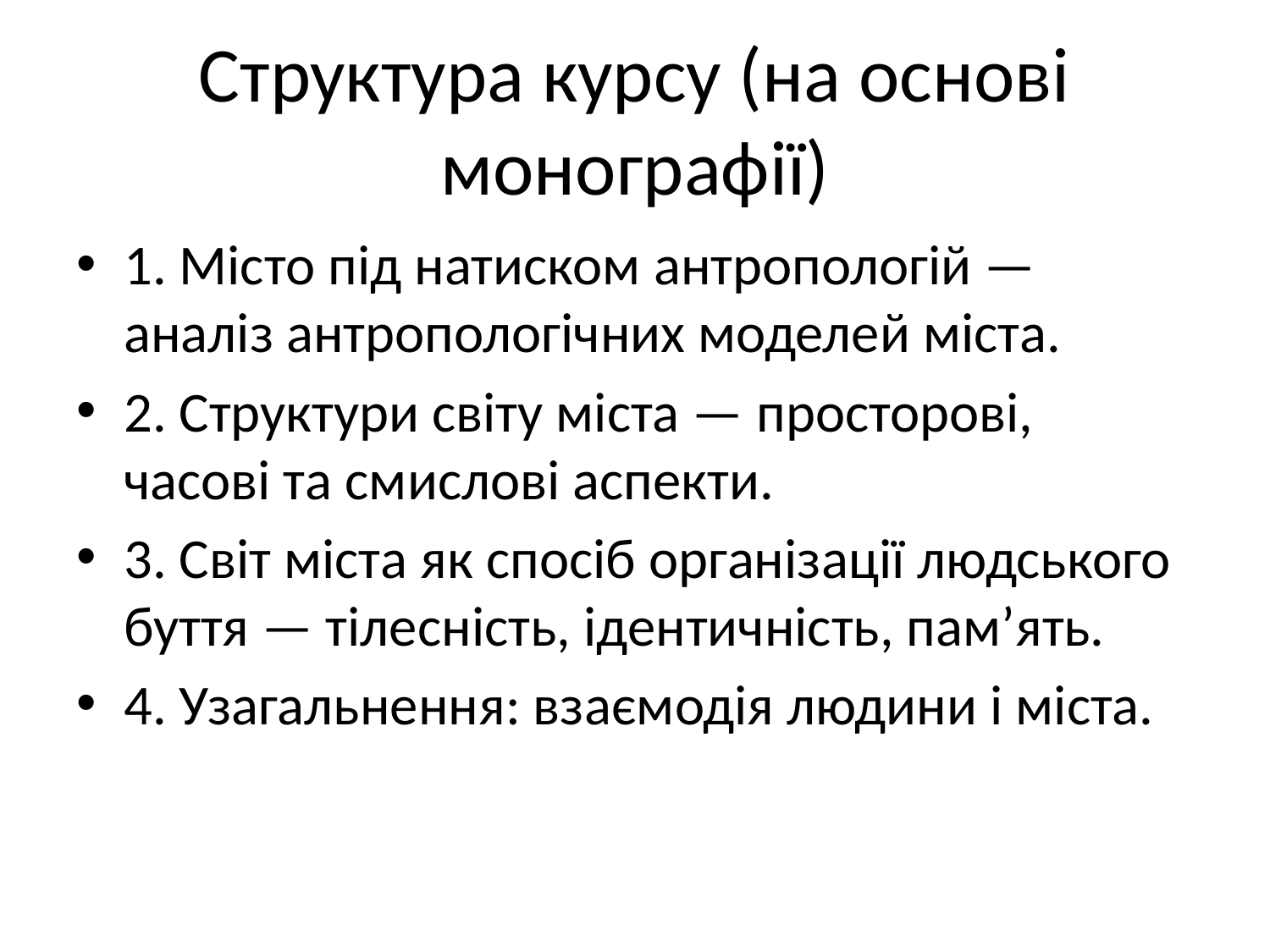

# Структура курсу (на основі монографії)
1. Місто під натиском антропологій — аналіз антропологічних моделей міста.
2. Структури світу міста — просторові, часові та смислові аспекти.
3. Світ міста як спосіб організації людського буття — тілесність, ідентичність, пам’ять.
4. Узагальнення: взаємодія людини і міста.